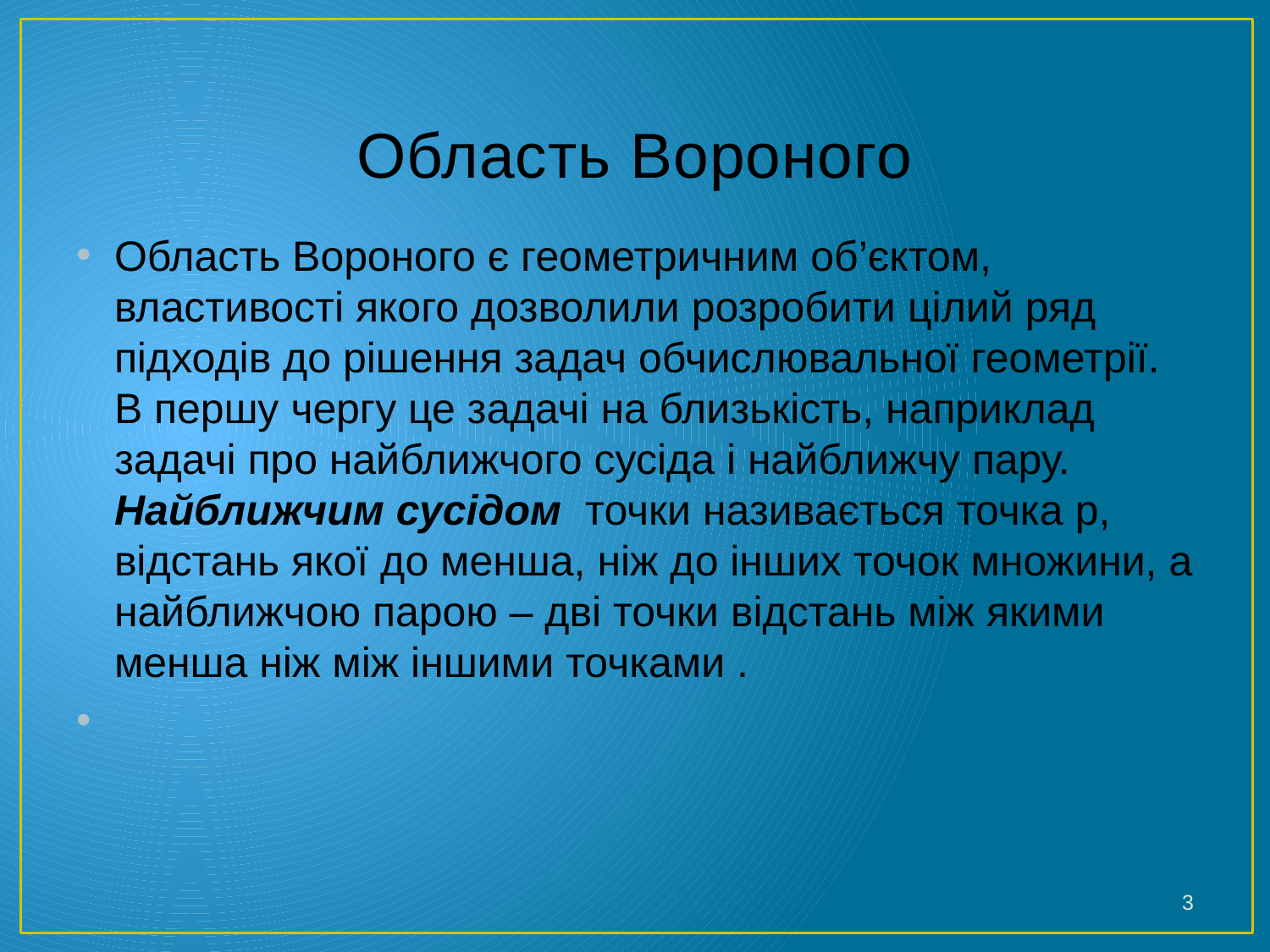

# Область Вороного
Область Вороного є геометричним об’єктом, властивості якого дозволили розробити цілий ряд підходів до рішення задач обчислювальної геометрії. В першу чергу це задачі на близькість, наприклад задачі про найближчого сусіда і найближчу пару. Найближчим сусідом  точки називається точка p, відстань якої до менша, ніж до інших точок множини, а найближчою парою – дві точки відстань між якими менша ніж між іншими точками .

3